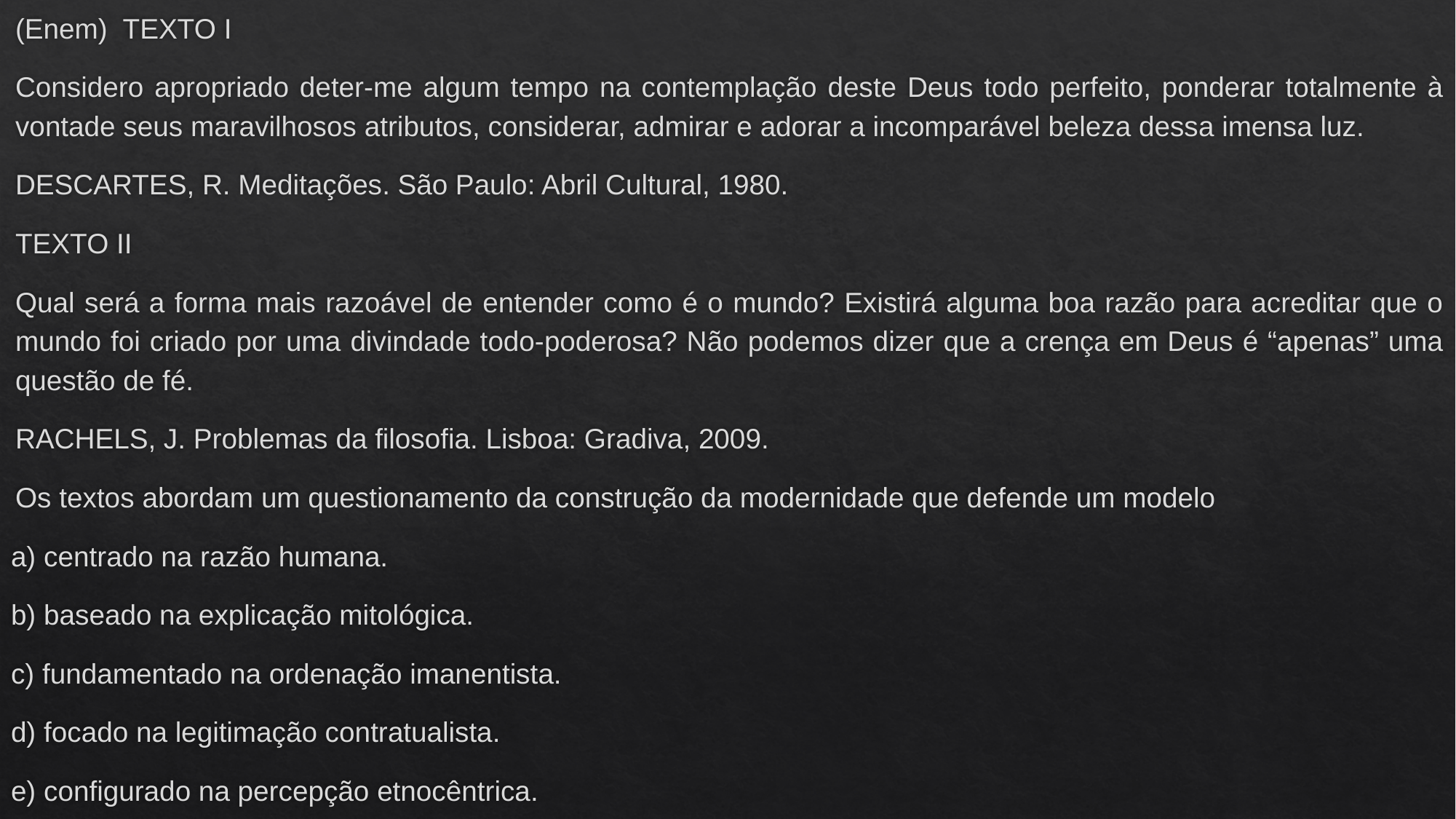

(Enem)  TEXTO I
Considero apropriado deter-me algum tempo na contemplação deste Deus todo perfeito, ponderar totalmente à vontade seus maravilhosos atributos, considerar, admirar e adorar a incomparável beleza dessa imensa luz.
DESCARTES, R. Meditações. São Paulo: Abril Cultural, 1980.
TEXTO II
Qual será a forma mais razoável de entender como é o mundo? Existirá alguma boa razão para acreditar que o mundo foi criado por uma divindade todo-poderosa? Não podemos dizer que a crença em Deus é “apenas” uma questão de fé.
RACHELS, J. Problemas da filosofia. Lisboa: Gradiva, 2009.
Os textos abordam um questionamento da construção da modernidade que defende um modelo
a) centrado na razão humana.
b) baseado na explicação mitológica.
c) fundamentado na ordenação imanentista.
d) focado na legitimação contratualista.
e) configurado na percepção etnocêntrica.